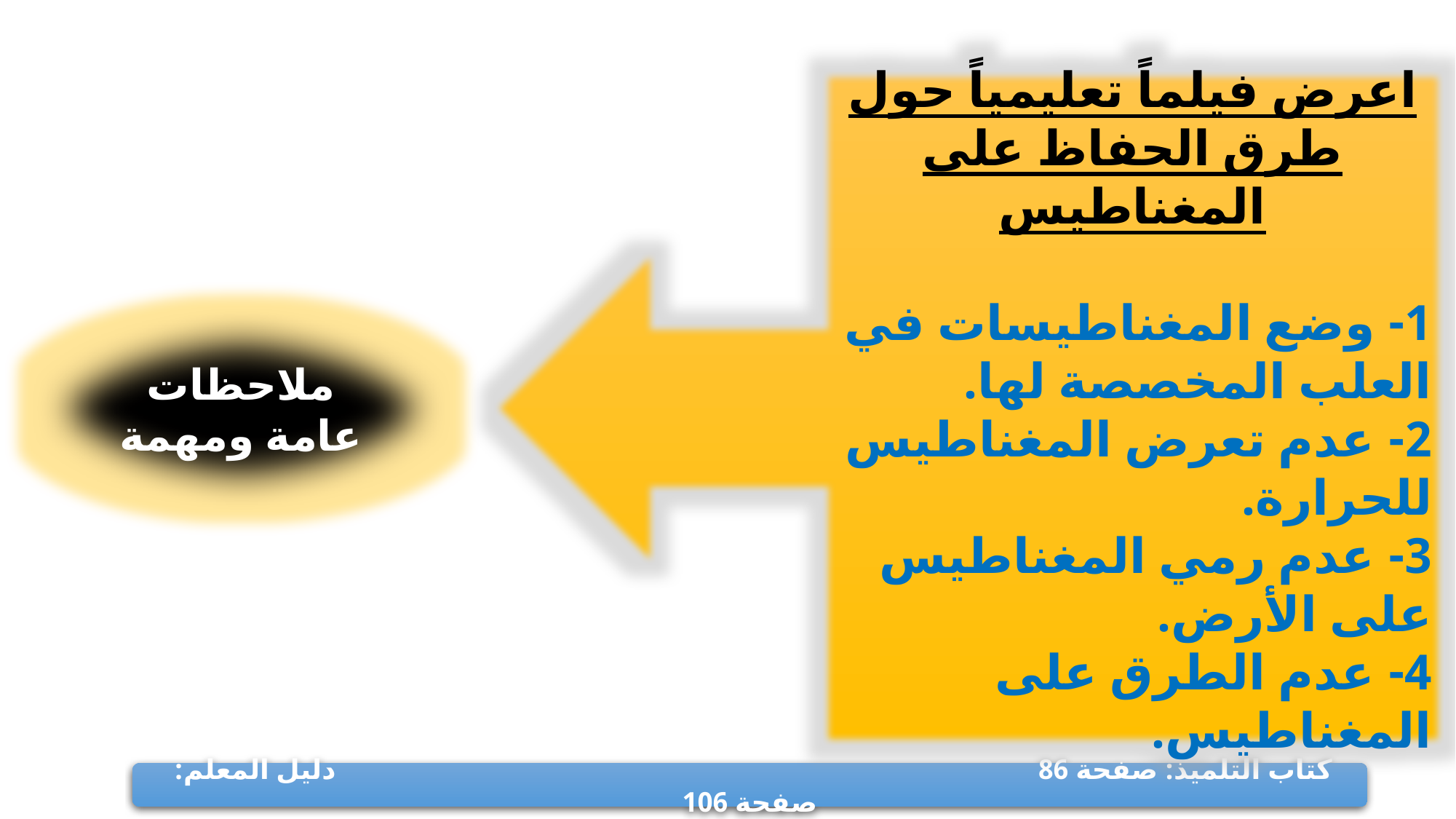

اعرض فيلماً تعليمياً حول طرق الحفاظ على المغناطيس

1- وضع المغناطيسات في العلب المخصصة لها.
2- عدم تعرض المغناطيس للحرارة.
3- عدم رمي المغناطيس على الأرض.
4- عدم الطرق على المغناطيس.
ملاحظات
عامة ومهمة
كتاب التلميذ: صفحة 86                                                                                                   دليل المعلم:  صفحة 106